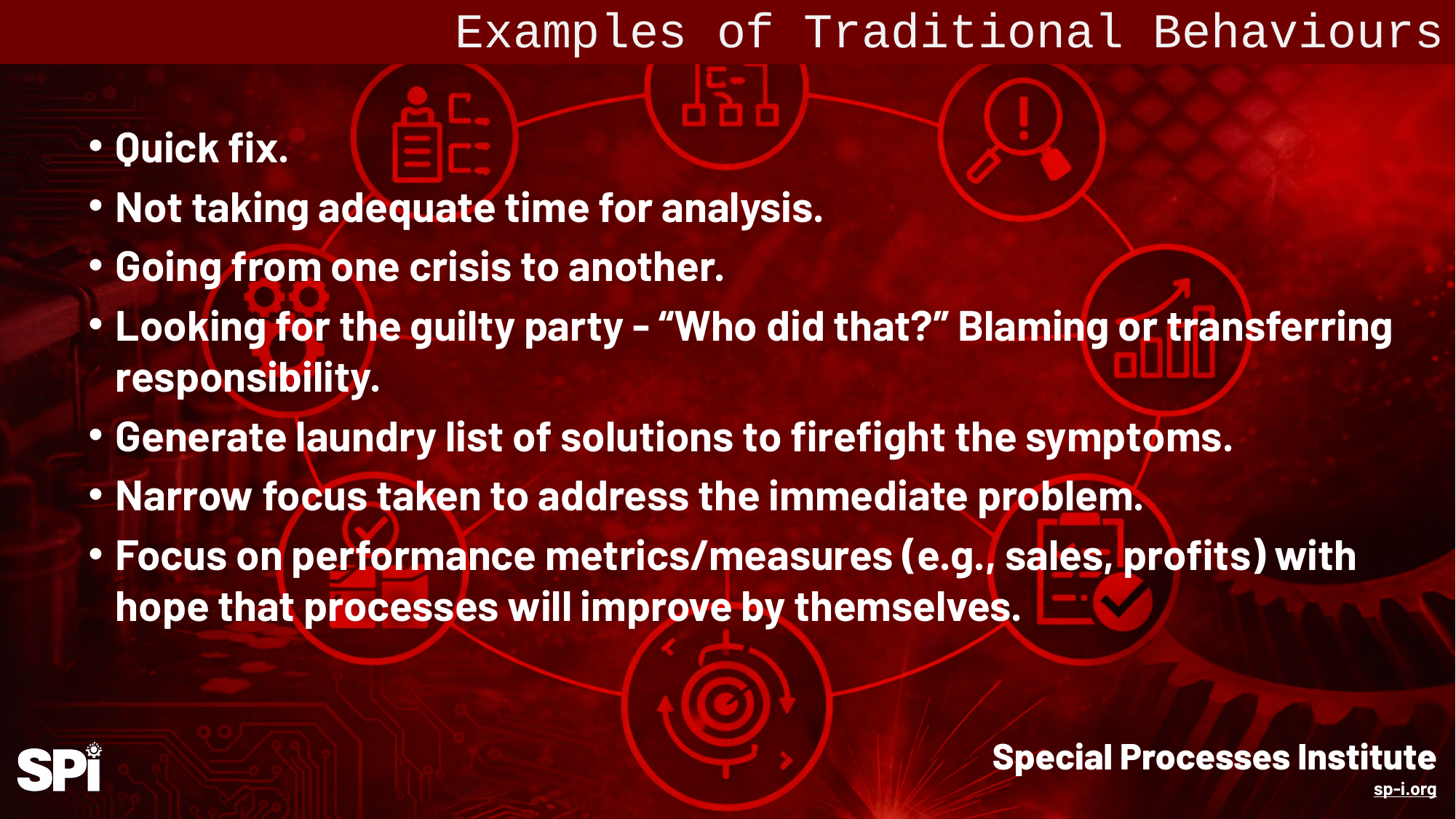

Examples of Traditional Behaviours
Quick fix.
Not taking adequate time for analysis.
Going from one crisis to another.
Looking for the guilty party - “Who did that?” Blaming or transferring responsibility.
Generate laundry list of solutions to firefight the symptoms.
Narrow focus taken to address the immediate problem.
Focus on performance metrics/measures (e.g., sales, profits) with hope that processes will improve by themselves.